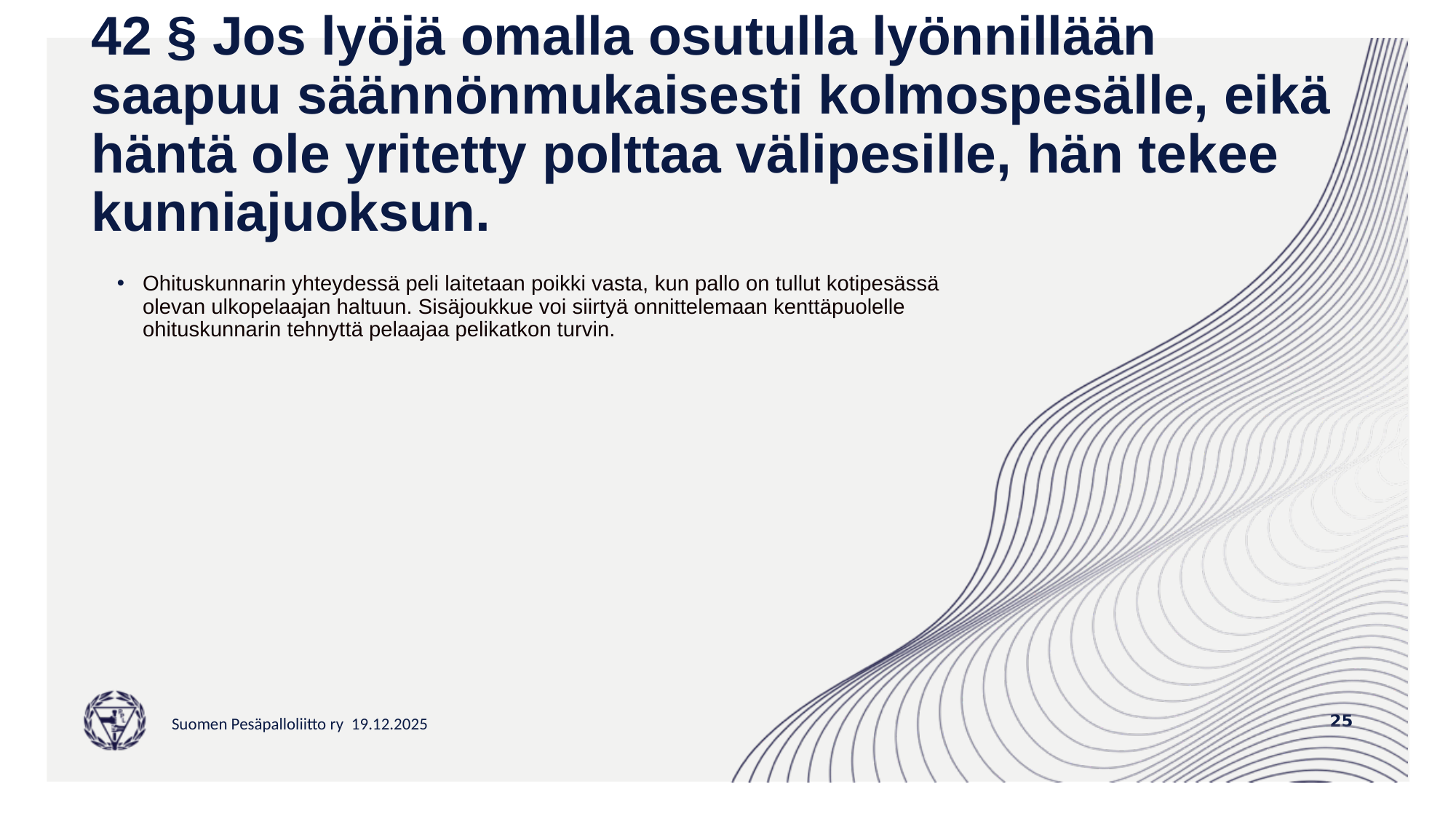

# 42 § Jos lyöjä omalla osutulla lyönnillään saapuu säännönmukaisesti kolmospesälle, eikä häntä ole yritetty polttaa välipesille, hän tekee kunniajuoksun.
Ohituskunnarin yhteydessä peli laitetaan poikki vasta, kun pallo on tullut kotipesässä olevan ulkopelaajan haltuun. Sisäjoukkue voi siirtyä onnittelemaan kenttäpuolelle ohituskunnarin tehnyttä pelaajaa pelikatkon turvin.
25